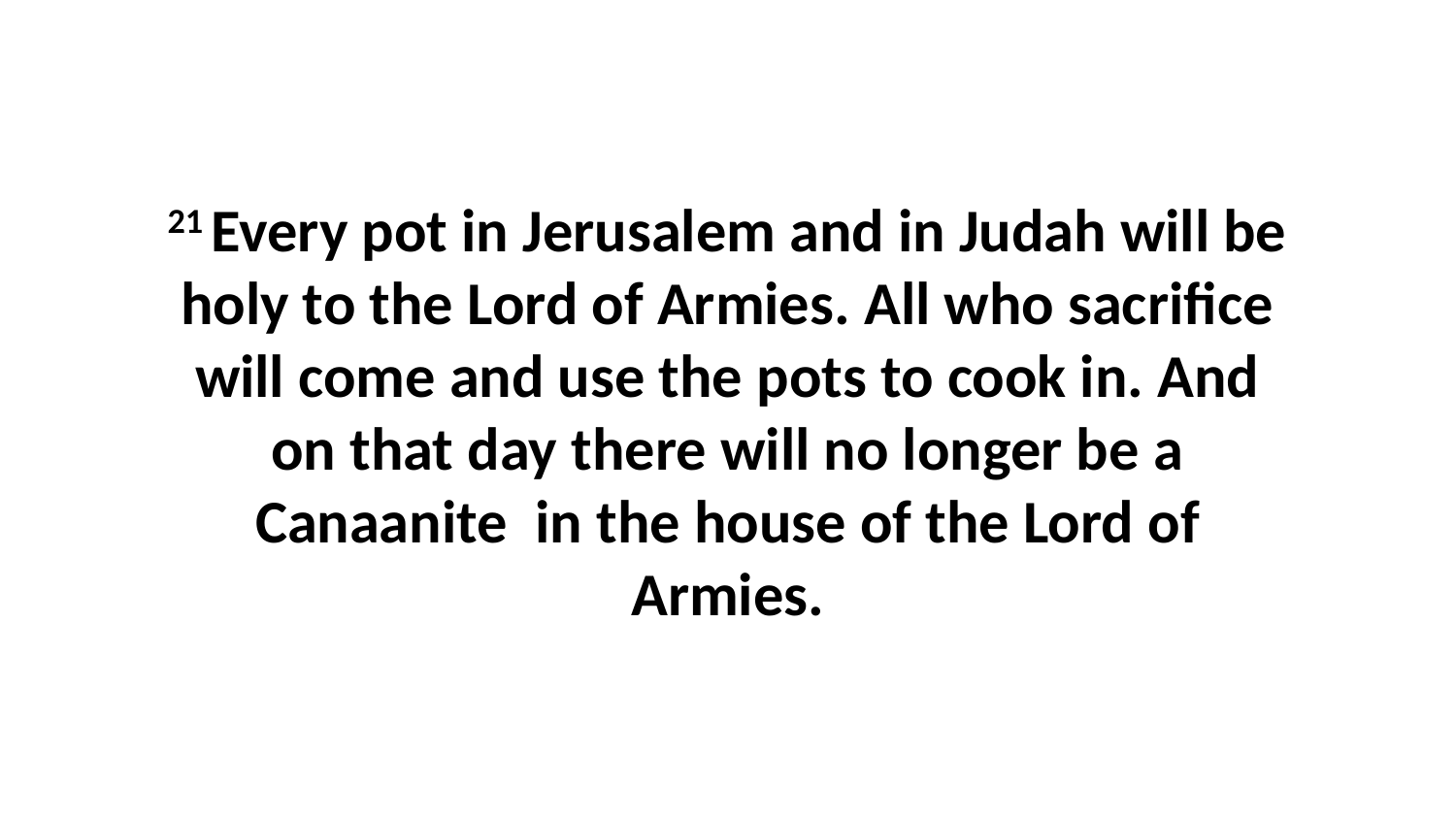

21 Every pot in Jerusalem and in Judah will be holy to the Lord of Armies. All who sacrifice will come and use the pots to cook in. And on that day there will no longer be a Canaanite  in the house of the Lord of Armies.